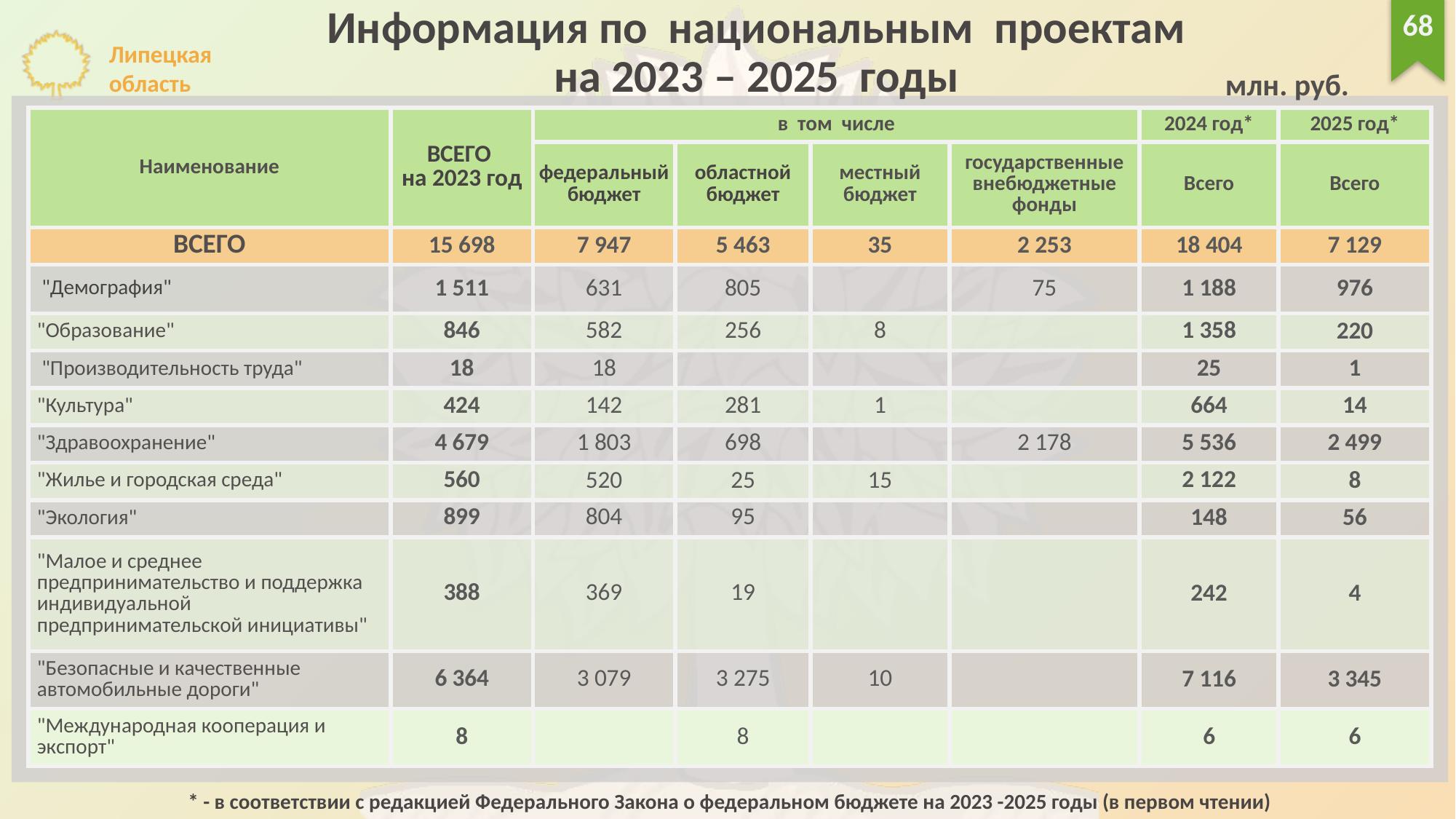

Информация по  национальным  проектам
на 2023 – 2025  годы
68
млн. руб.

| Наименование | ВСЕГО на 2023 год | в том числе |  |  |  | 2024 год\* | 2025 год\* |
| --- | --- | --- | --- | --- | --- | --- | --- |
|  |  | федеральный бюджет | областной бюджет | местный бюджет | государственные внебюджетные фонды | Всего | Всего |
| ВСЕГО | 15 698 | 7 947 | 5 463 | 35 | 2 253 | 18 404 | 7 129 |
| "Демография" | 1 511 | 631 | 805 |  | 75 | 1 188 | 976 |
| "Образование" | 846 | 582 | 256 | 8 |  | 1 358 | 220 |
| "Производительность труда" | 18 | 18 |  |  |  | 25 | 1 |
| "Культура" | 424 | 142 | 281 | 1 |  | 664 | 14 |
| "Здравоохранение" | 4 679 | 1 803 | 698 |  | 2 178 | 5 536 | 2 499 |
| "Жилье и городская среда" | 560 | 520 | 25 | 15 |  | 2 122 | 8 |
| "Экология" | 899 | 804 | 95 |  |  | 148 | 56 |
| "Малое и среднее предпринимательство и поддержка индивидуальной предпринимательской инициативы" | 388 | 369 | 19 |  |  | 242 | 4 |
| "Безопасные и качественные автомобильные дороги" | 6 364 | 3 079 | 3 275 | 10 |  | 7 116 | 3 345 |
| "Международная кооперация и экспорт" | 8 |  | 8 |  |  | 6 | 6 |
* - в соответствии с редакцией Федерального Закона о федеральном бюджете на 2023 -2025 годы (в первом чтении)